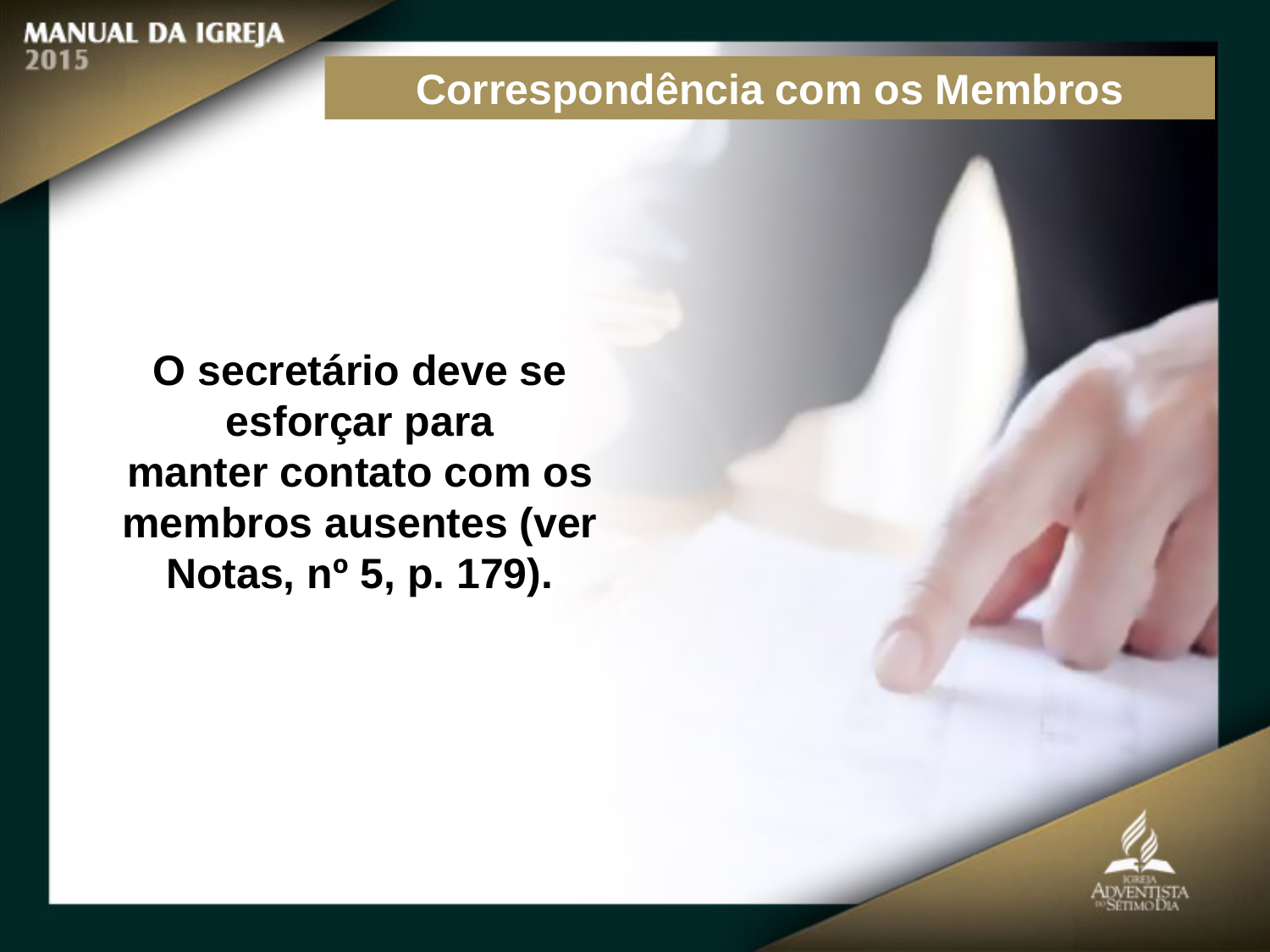

Correspondência com os Membros
O secretário deve se esforçar para
manter contato com os membros ausentes (ver Notas, nº 5, p. 179).